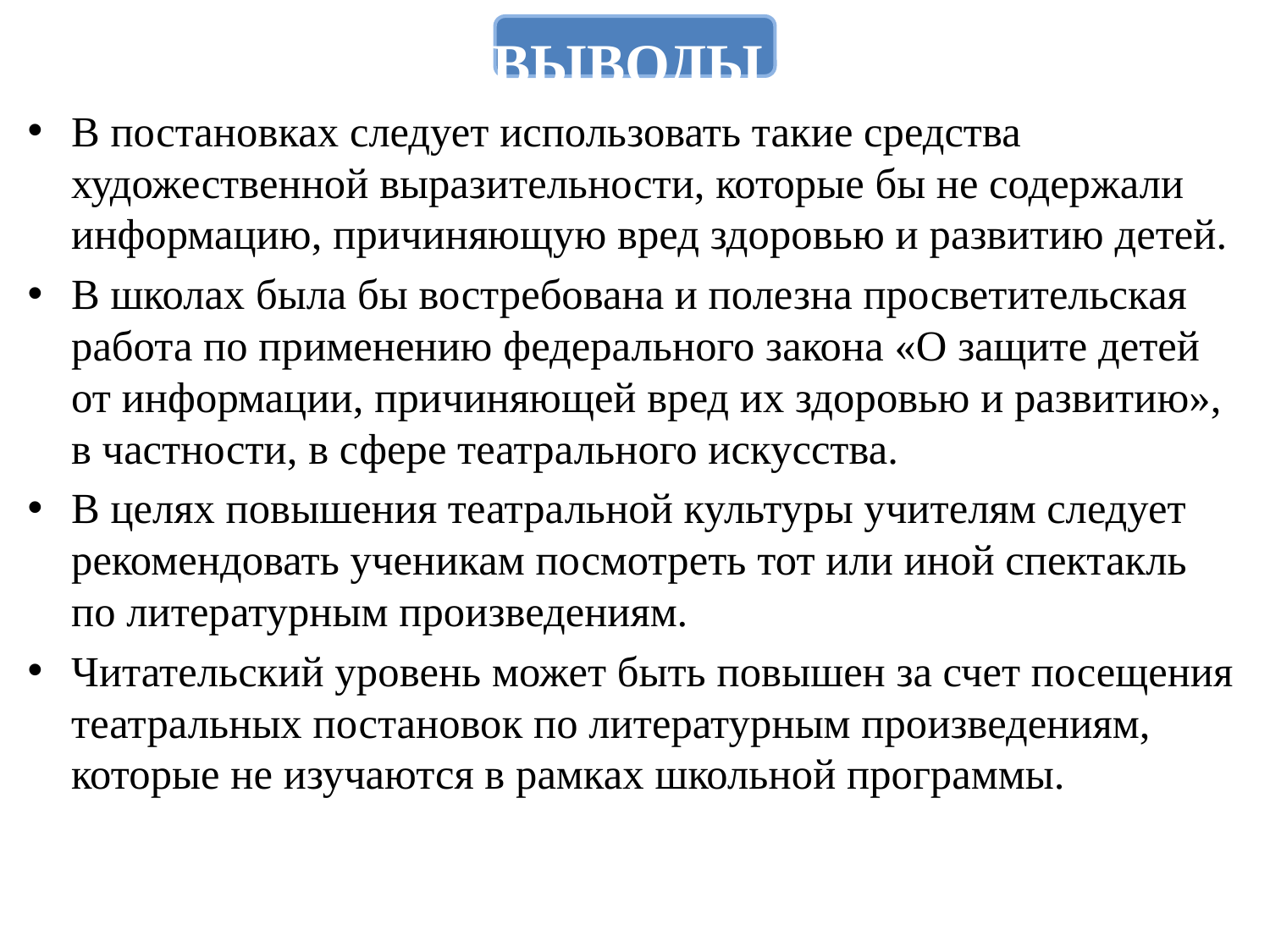

ВЫВОДЫ
В постановках следует использовать такие средства художественной выразительности, которые бы не содержали информацию, причиняющую вред здоровью и развитию детей.
В школах была бы востребована и полезна просветительская работа по применению федерального закона «О защите детей от информации, причиняющей вред их здоровью и развитию», в частности, в сфере театрального искусства.
В целях повышения театральной культуры учителям следует рекомендовать ученикам посмотреть тот или иной спектакль по литературным произведениям.
Читательский уровень может быть повышен за счет посещения театральных постановок по литературным произведениям, которые не изучаются в рамках школьной программы.